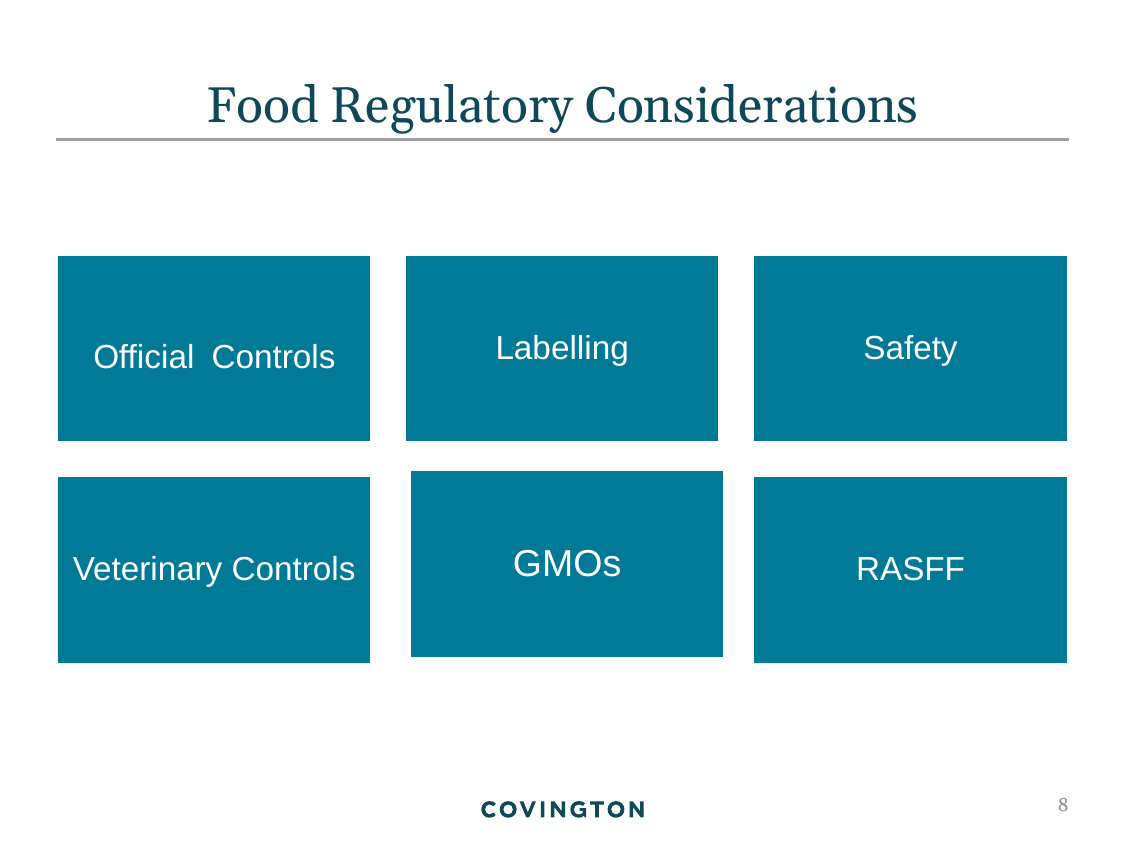

# Food Regulatory Considerations
Official Controls
Labelling
Safety
Veterinary Controls
GMOs
RASFF
8